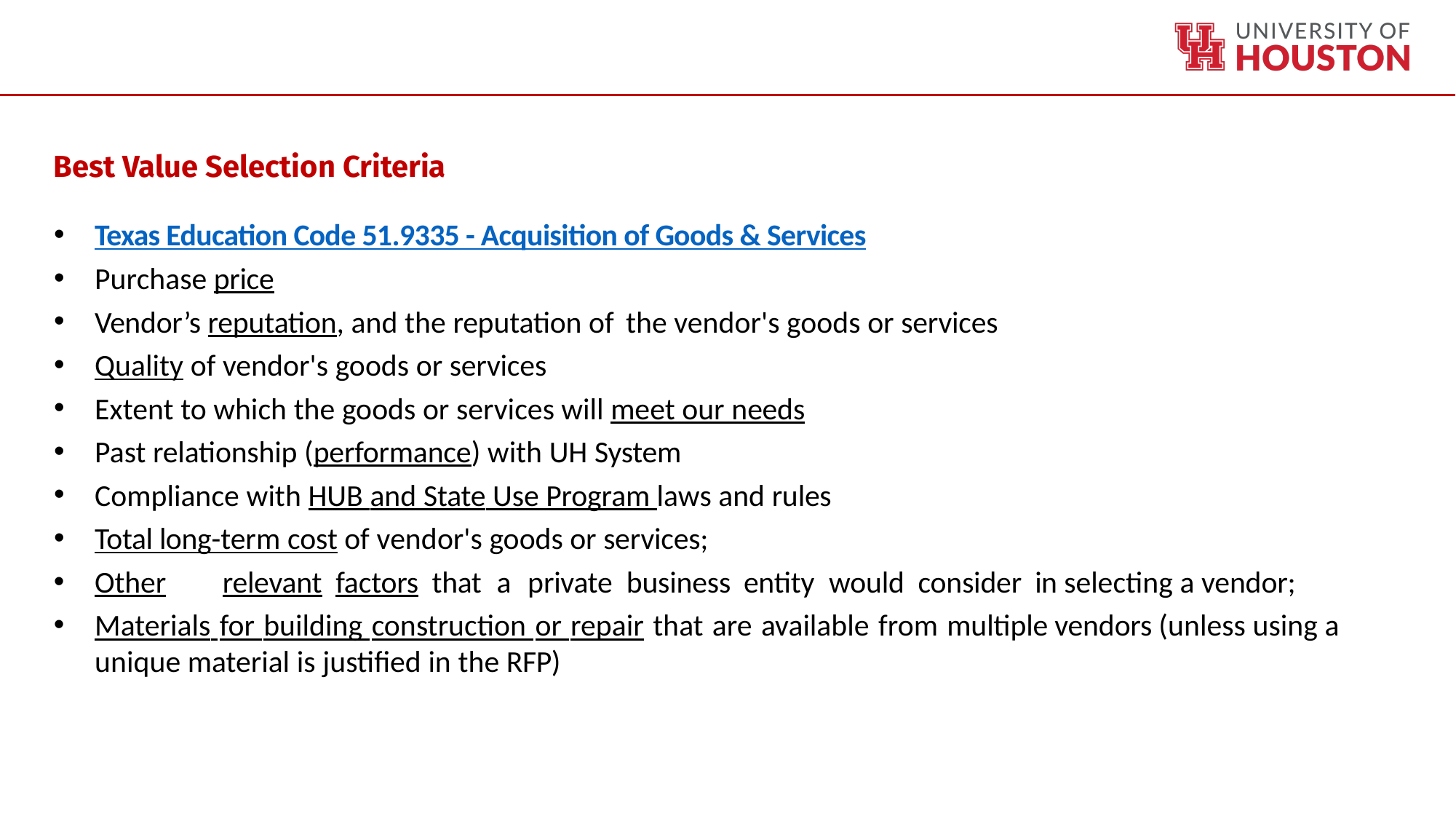

Best Value Selection Criteria
Texas Education Code 51.9335 - Acquisition of Goods & Services
Purchase price
Vendor’s reputation, and the reputation of the vendor's goods or services
Quality of vendor's goods or services
Extent to which the goods or services will meet our needs
Past relationship (performance) with UH System
Compliance with HUB and State Use Program laws and rules
Total long-term cost of vendor's goods or services;
Other	relevant	factors	that	a	private	business	entity	would	consider	in selecting a vendor;
Materials for building construction or repair that are available from multiple vendors (unless using a unique material is justified in the RFP)